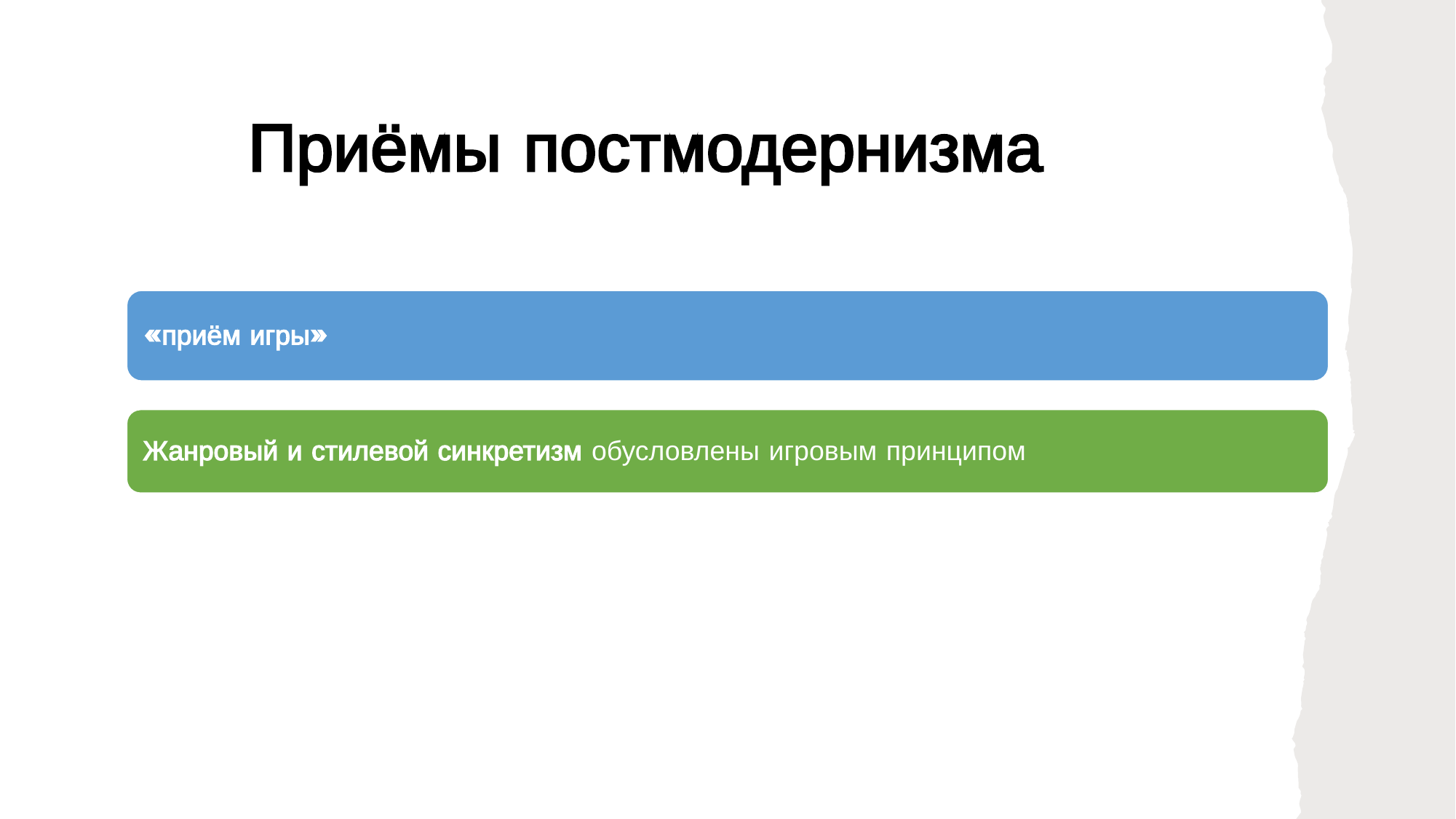

# Приёмы постмодернизма
«приём игры»
Жанровый и стилевой синкретизм обусловлены игровым принципом